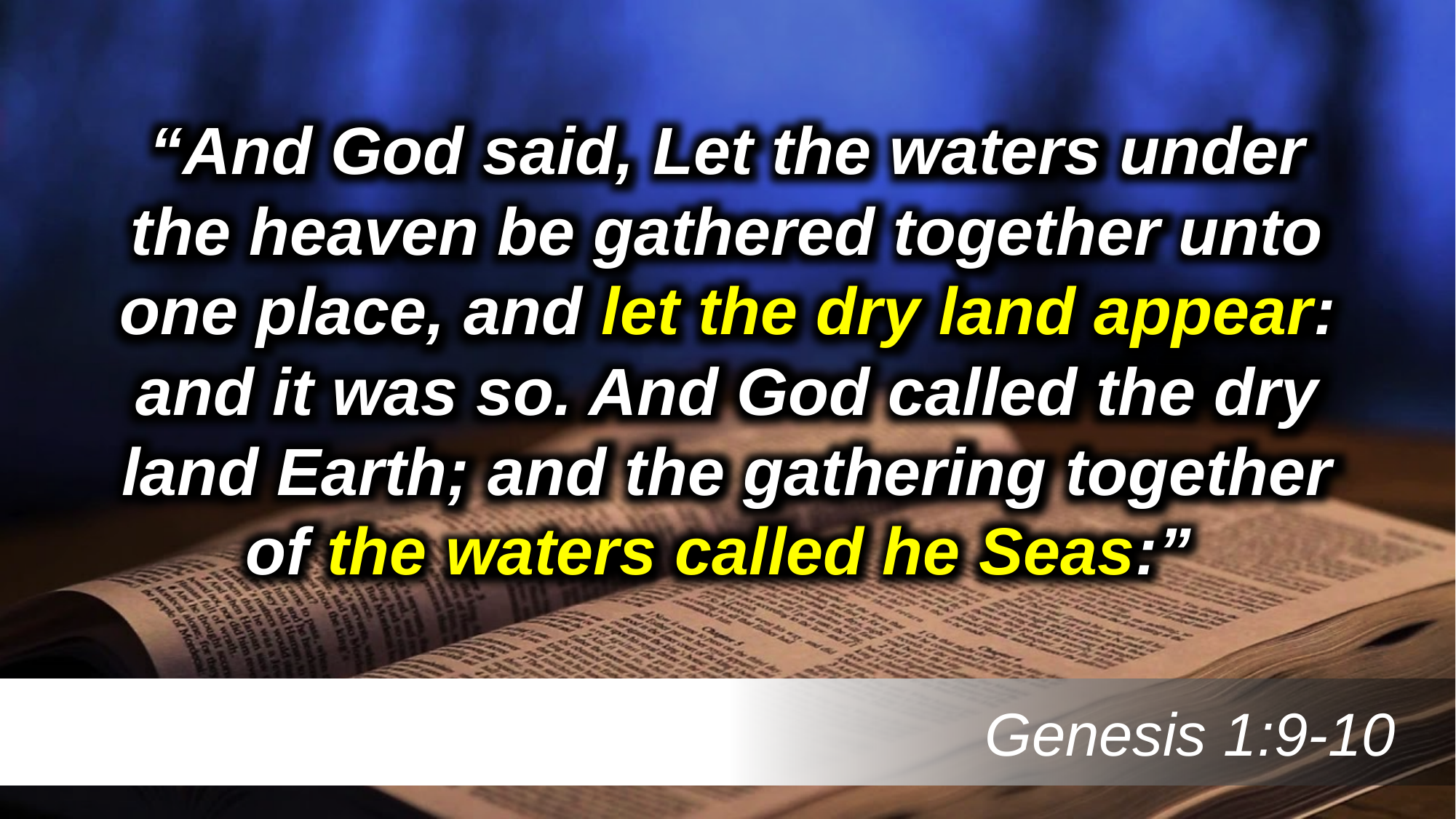

“And God said, Let the waters under the heaven be gathered together unto one place, and let the dry land appear: and it was so. And God called the dry land Earth; and the gathering together of the waters called he Seas:”

 Genesis 1:9-10